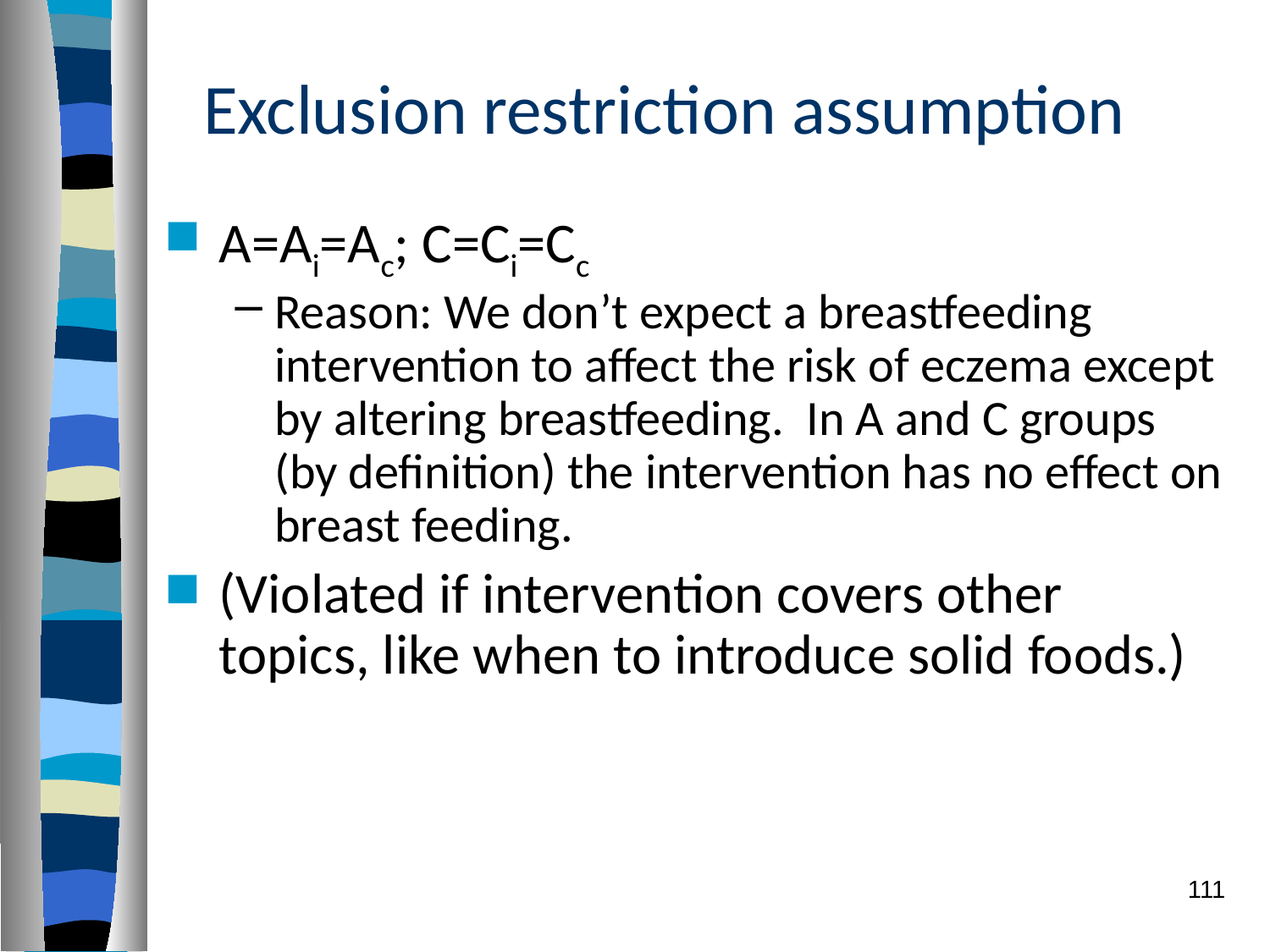

# Exclusion restriction assumption
A=Ai=Ac; C=Ci=Cc
Reason: We don’t expect a breastfeeding intervention to affect the risk of eczema except by altering breastfeeding.  In A and C groups (by definition) the intervention has no effect on breast feeding.
(Violated if intervention covers other topics, like when to introduce solid foods.)
111